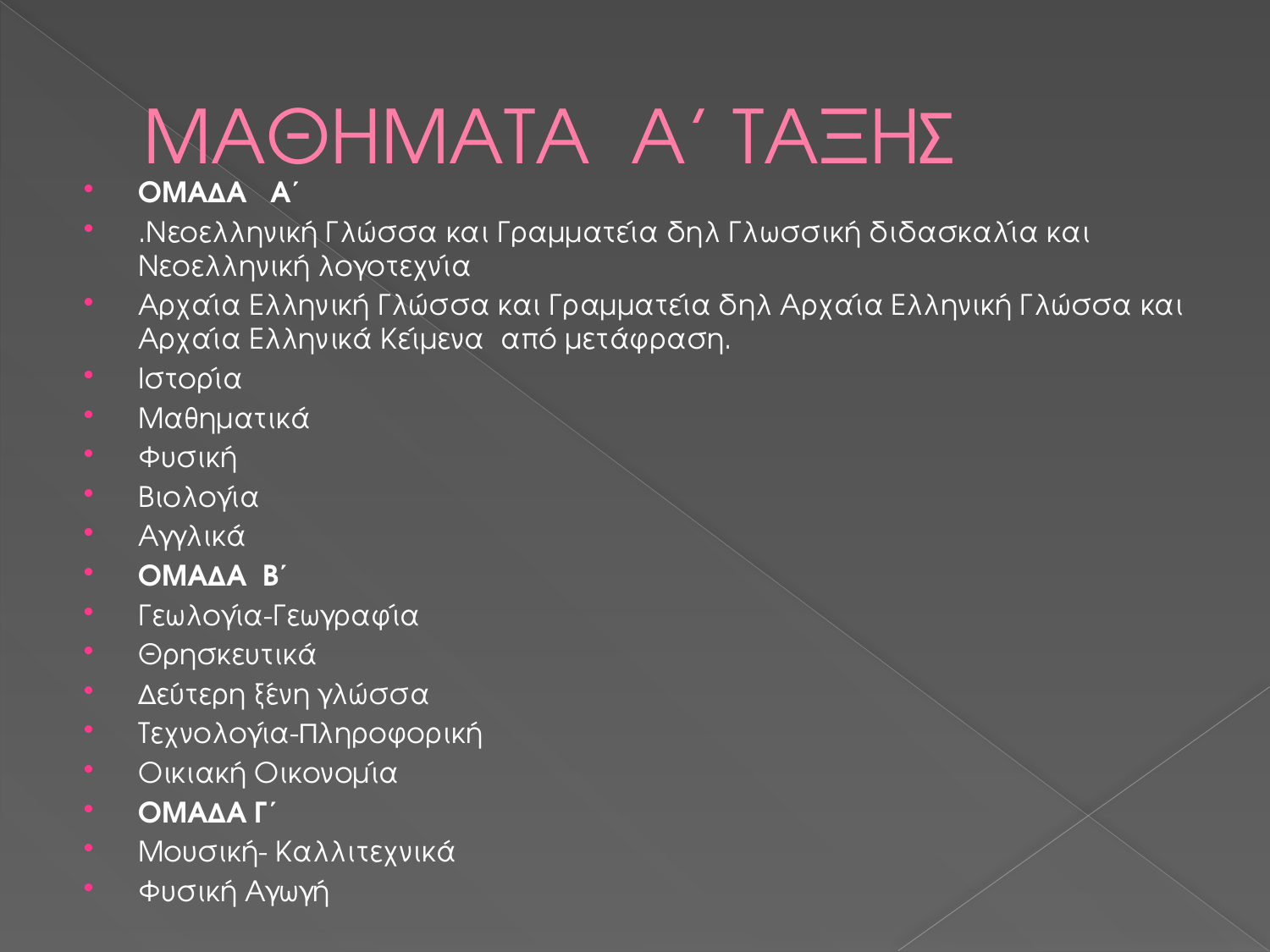

# ΜΑΘΗΜΑΤΑ  Α’ ΤΑΞΗΣ
ΟΜΑΔΑ   Α΄
.Νεοελληνική Γλώσσα και Γραμματεία δηλ Γλωσσική διδασκαλία και Νεοελληνική λογοτεχνία
Αρχαία Ελληνική Γλώσσα και Γραμματεία δηλ Αρχαία Ελληνική Γλώσσα και Αρχαία Ελληνικά Κείμενα  από μετάφραση.
Ιστορία
Μαθηματικά
Φυσική
Βιολογία
Αγγλικά
ΟΜΑΔΑ  Β΄
Γεωλογία-Γεωγραφία
Θρησκευτικά
Δεύτερη ξένη γλώσσα
Τεχνολογία-Πληροφορική
Οικιακή Οικονομία
ΟΜΑΔΑ Γ΄
Μουσική- Καλλιτεχνικά
Φυσική Αγωγή